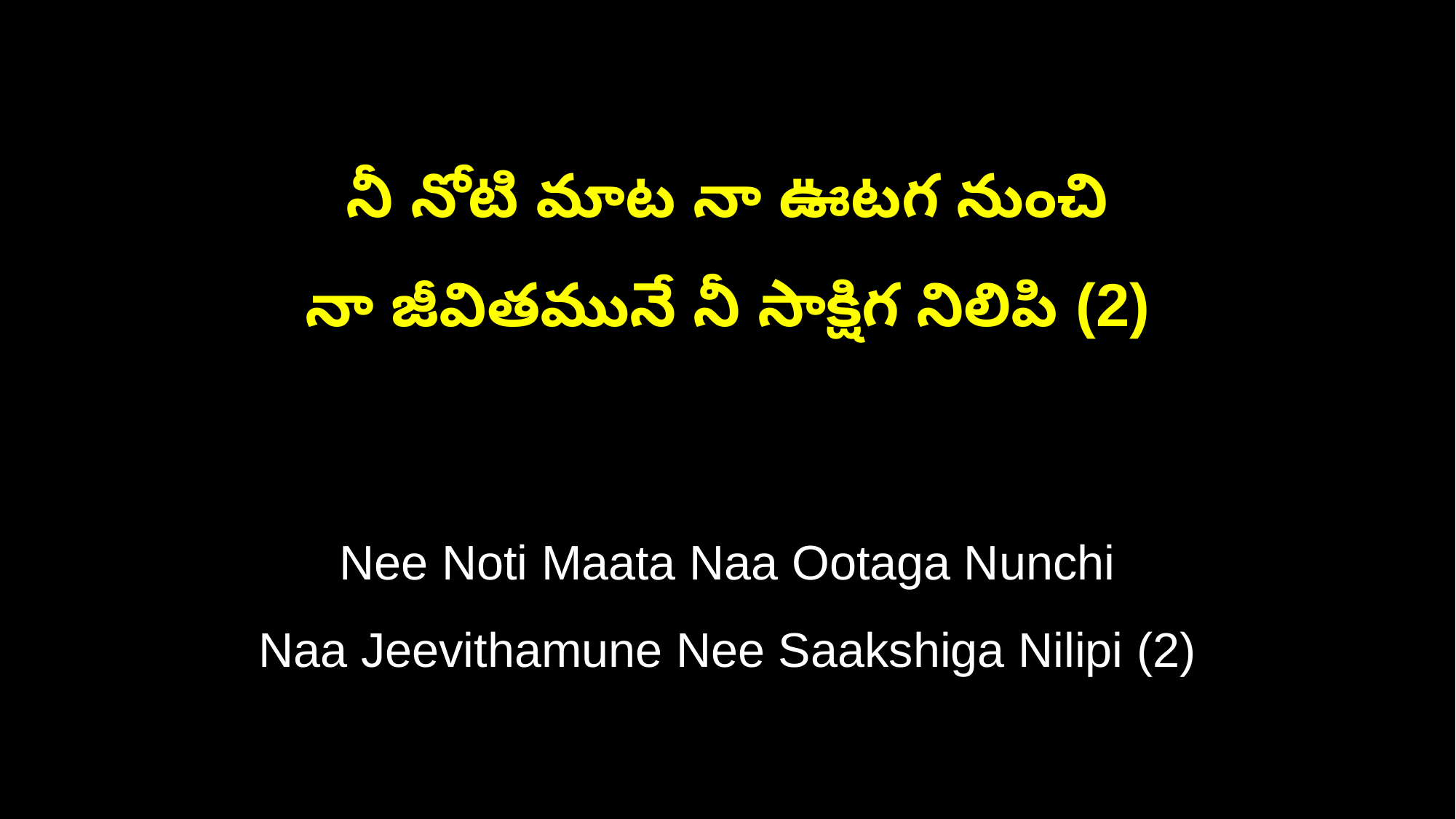

నీ నోటి మాట నా ఊటగ నుంచి
నా జీవితమునే నీ సాక్షిగ నిలిపి (2)
Nee Noti Maata Naa Ootaga Nunchi
Naa Jeevithamune Nee Saakshiga Nilipi (2)